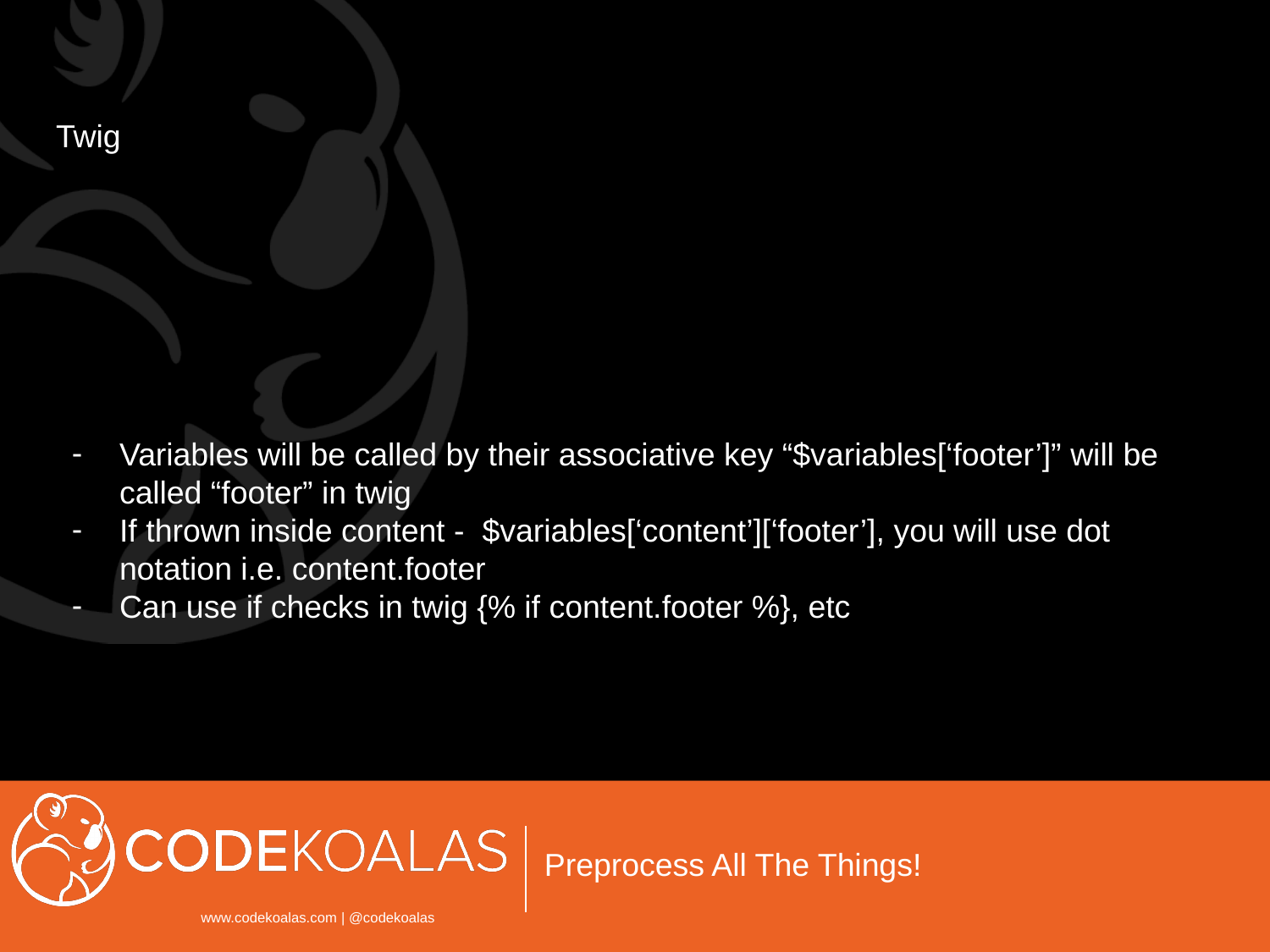

# Twig
Variables will be called by their associative key “$variables[‘footer’]” will be called “footer” in twig
If thrown inside content -  $variables[‘content’][‘footer’], you will use dot notation i.e. content.footer
Can use if checks in twig {% if content.footer %}, etc